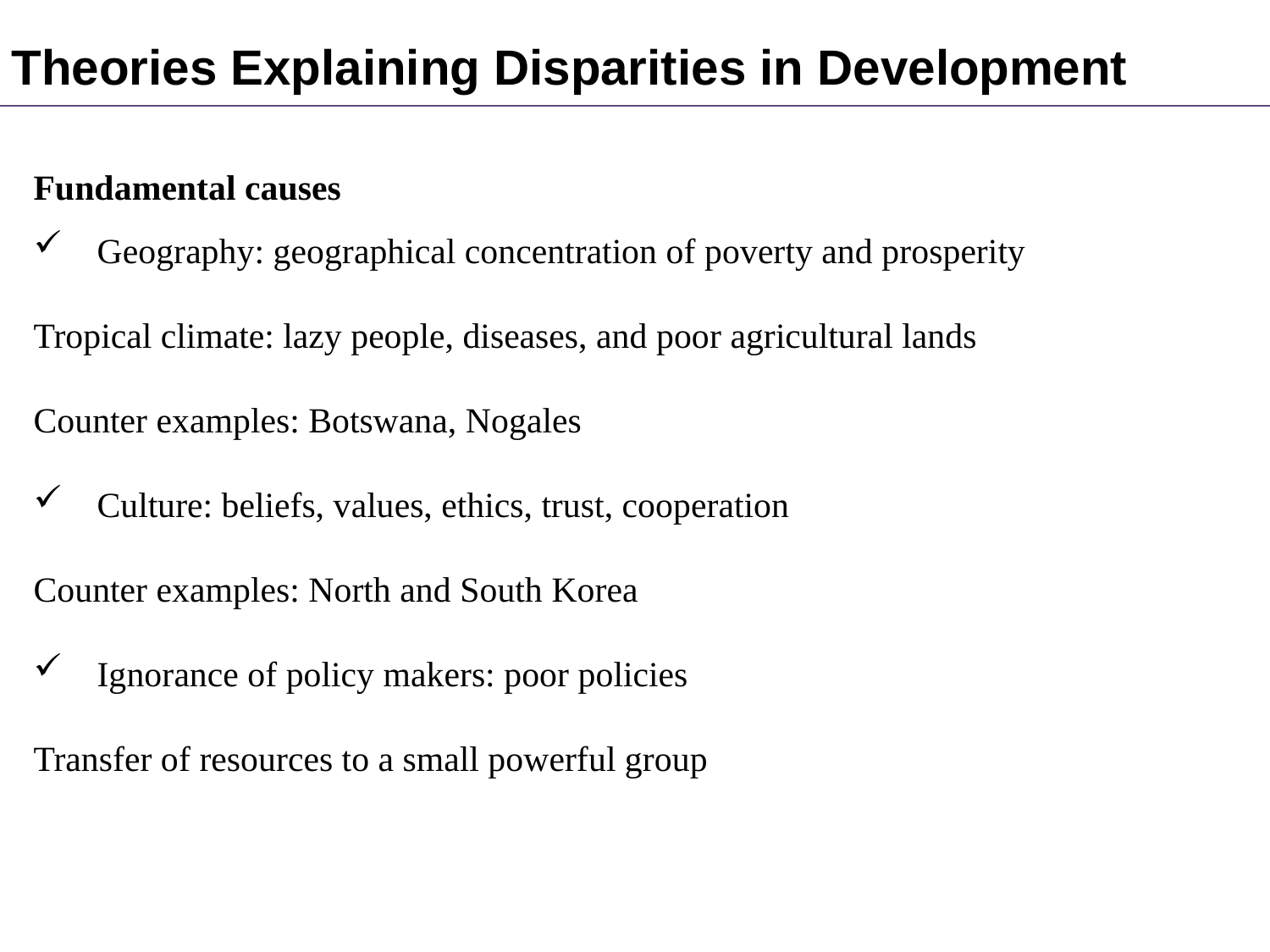

Theories Explaining Disparities in Development
Fundamental causes
Geography: geographical concentration of poverty and prosperity
Tropical climate: lazy people, diseases, and poor agricultural lands
Counter examples: Botswana, Nogales
Culture: beliefs, values, ethics, trust, cooperation
Counter examples: North and South Korea
Ignorance of policy makers: poor policies
Transfer of resources to a small powerful group